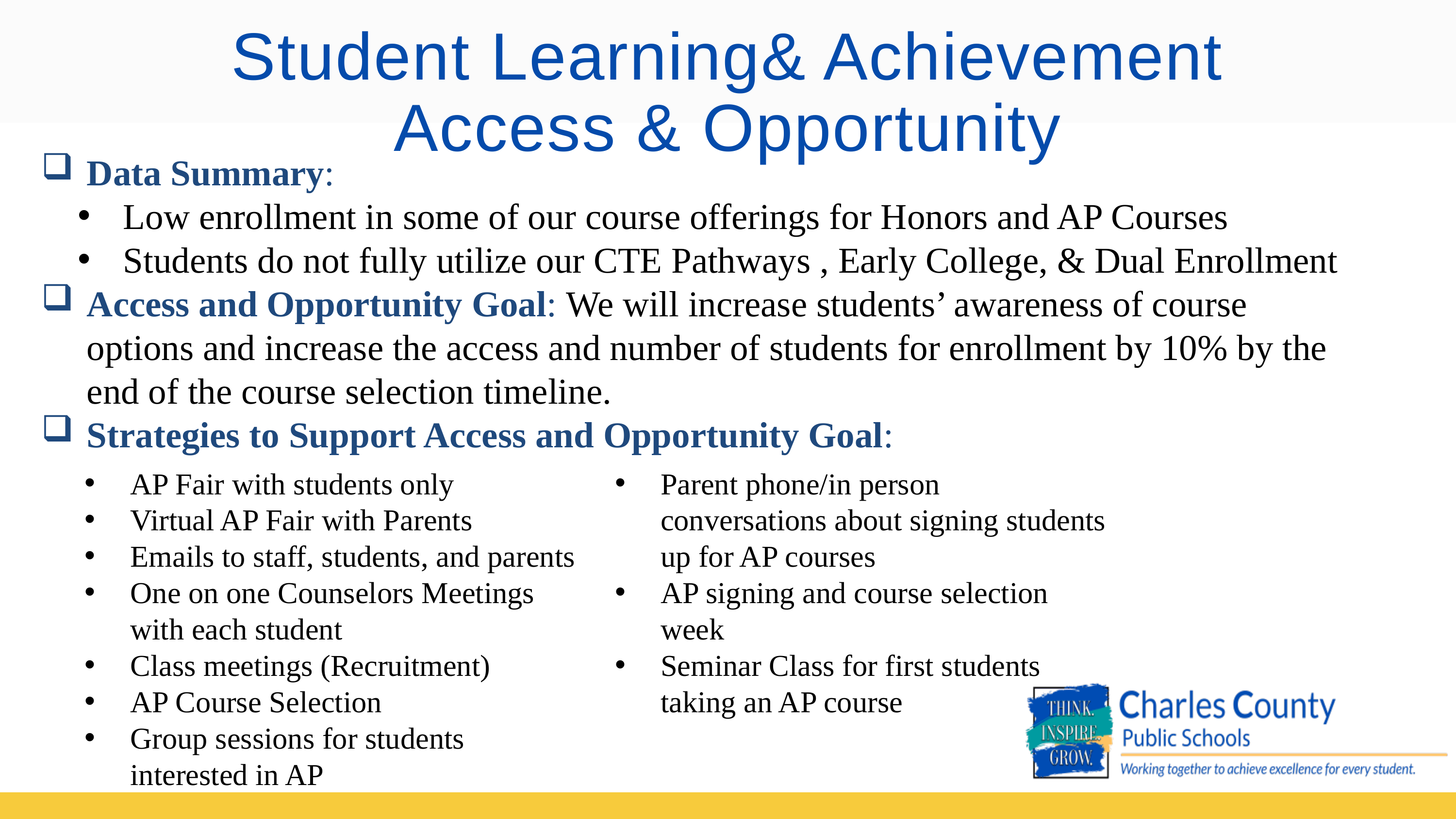

Student Learning& Achievement
Access & Opportunity
Data Summary:
Low enrollment in some of our course offerings for Honors and AP Courses
Students do not fully utilize our CTE Pathways , Early College, & Dual Enrollment
Access and Opportunity Goal: We will increase students’ awareness of course options and increase the access and number of students for enrollment by 10% by the end of the course selection timeline.
Strategies to Support Access and Opportunity Goal:

AP Fair with students only
Virtual AP Fair with Parents
Emails to staff, students, and parents
One on one Counselors Meetings with each student
Class meetings (Recruitment)
AP Course Selection
Group sessions for students interested in AP

Parent phone/in person conversations about signing students up for AP courses
AP signing and course selection week
Seminar Class for first students taking an AP course